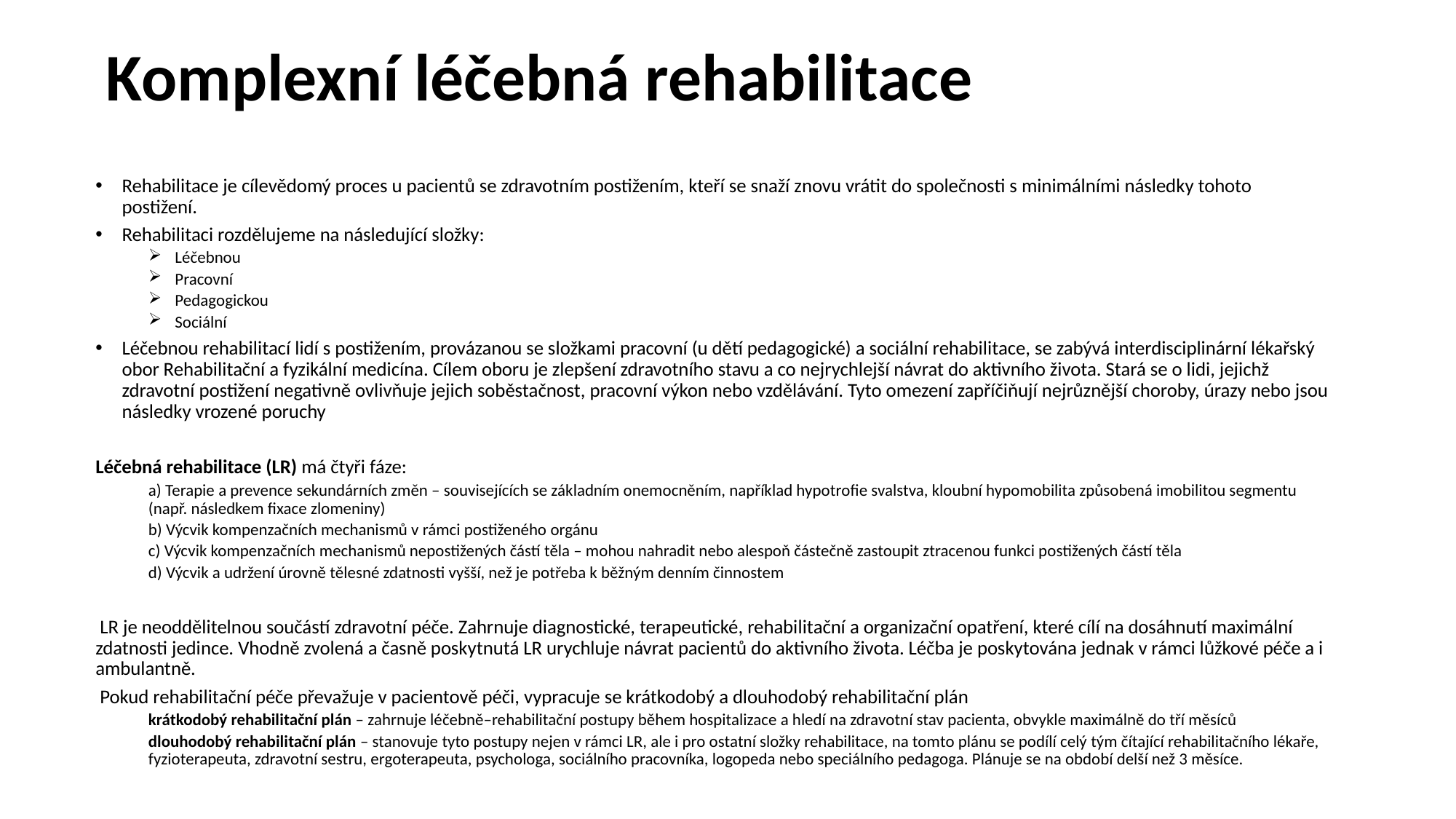

# Komplexní léčebná rehabilitace
Rehabilitace je cílevědomý proces u pacientů se zdravotním postižením, kteří se snaží znovu vrátit do společnosti s minimálními následky tohoto postižení.
Rehabilitaci rozdělujeme na následující složky:
Léčebnou
Pracovní
Pedagogickou
Sociální
Léčebnou rehabilitací lidí s postižením, provázanou se složkami pracovní (u dětí pedagogické) a sociální rehabilitace, se zabývá interdisciplinární lékařský obor Rehabilitační a fyzikální medicína. Cílem oboru je zlepšení zdravotního stavu a co nejrychlejší návrat do aktivního života. Stará se o lidi, jejichž zdravotní postižení negativně ovlivňuje jejich soběstačnost, pracovní výkon nebo vzdělávání. Tyto omezení zapříčiňují nejrůznější choroby, úrazy nebo jsou následky vrozené poruchy

Léčebná rehabilitace (LR) má čtyři fáze:
a) Terapie a prevence sekundárních změn – souvisejících se základním onemocněním, například hypotrofie svalstva, kloubní hypomobilita způsobená imobilitou segmentu (např. následkem fixace zlomeniny)
b) Výcvik kompenzačních mechanismů v rámci postiženého orgánu
c) Výcvik kompenzačních mechanismů nepostižených částí těla – mohou nahradit nebo alespoň částečně zastoupit ztracenou funkci postižených částí těla
d) Výcvik a udržení úrovně tělesné zdatnosti vyšší, než je potřeba k běžným denním činnostem

 LR je neoddělitelnou součástí zdravotní péče. Zahrnuje diagnostické, terapeutické, rehabilitační a organizační opatření, které cílí na dosáhnutí maximální zdatnosti jedince. Vhodně zvolená a časně poskytnutá LR urychluje návrat pacientů do aktivního života. Léčba je poskytována jednak v rámci lůžkové péče a i ambulantně.
 Pokud rehabilitační péče převažuje v pacientově péči, vypracuje se krátkodobý a dlouhodobý rehabilitační plán
krátkodobý rehabilitační plán – zahrnuje léčebně–rehabilitační postupy během hospitalizace a hledí na zdravotní stav pacienta, obvykle maximálně do tří měsíců
dlouhodobý rehabilitační plán – stanovuje tyto postupy nejen v rámci LR, ale i pro ostatní složky rehabilitace, na tomto plánu se podílí celý tým čítající rehabilitačního lékaře, fyzioterapeuta, zdravotní sestru, ergoterapeuta, psychologa, sociálního pracovníka, logopeda nebo speciálního pedagoga. Plánuje se na období delší než 3 měsíce.